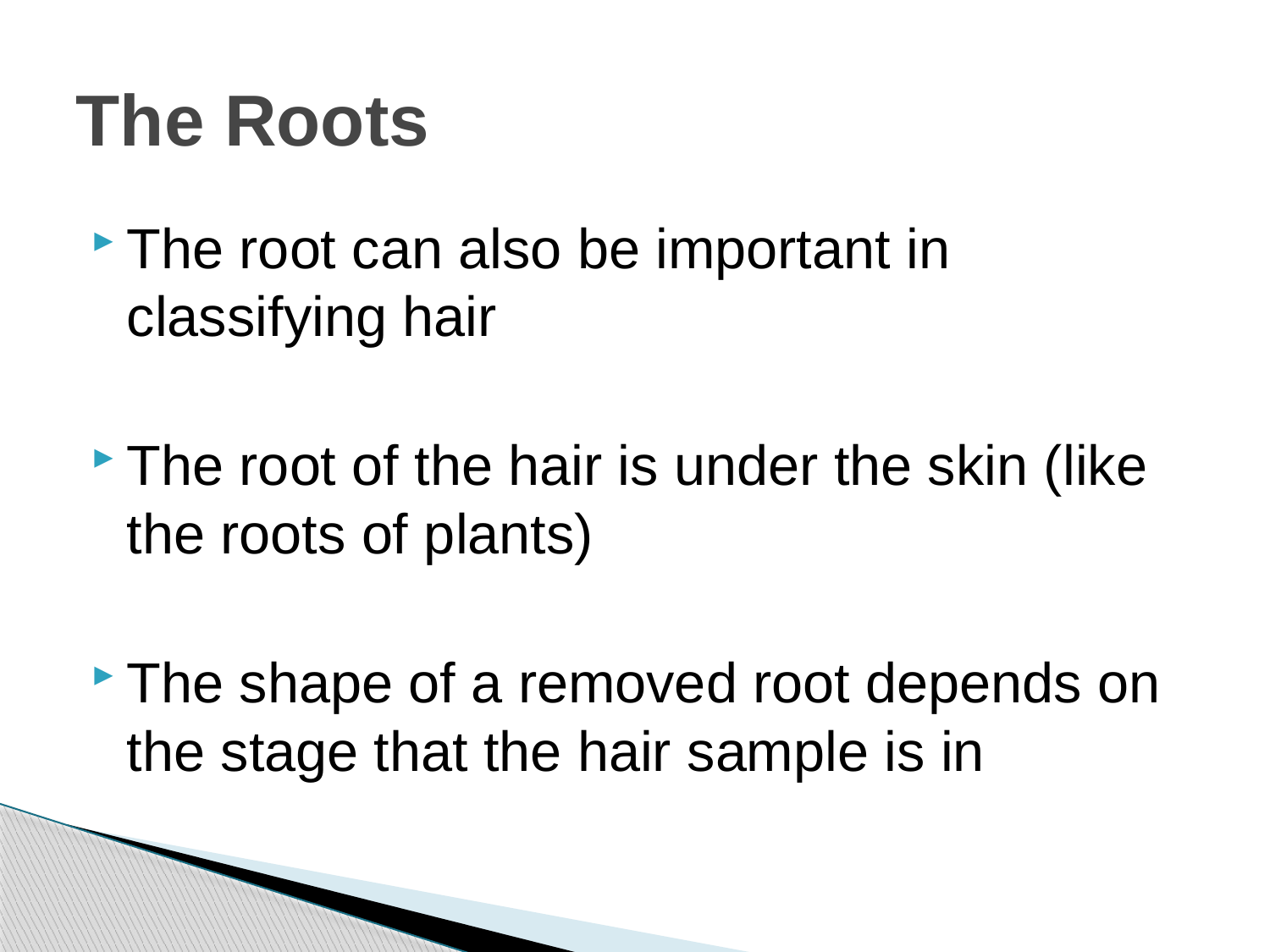

# The Roots
The root can also be important in classifying hair

The root of the hair is under the skin (like the roots of plants)

The shape of a removed root depends on the stage that the hair sample is in